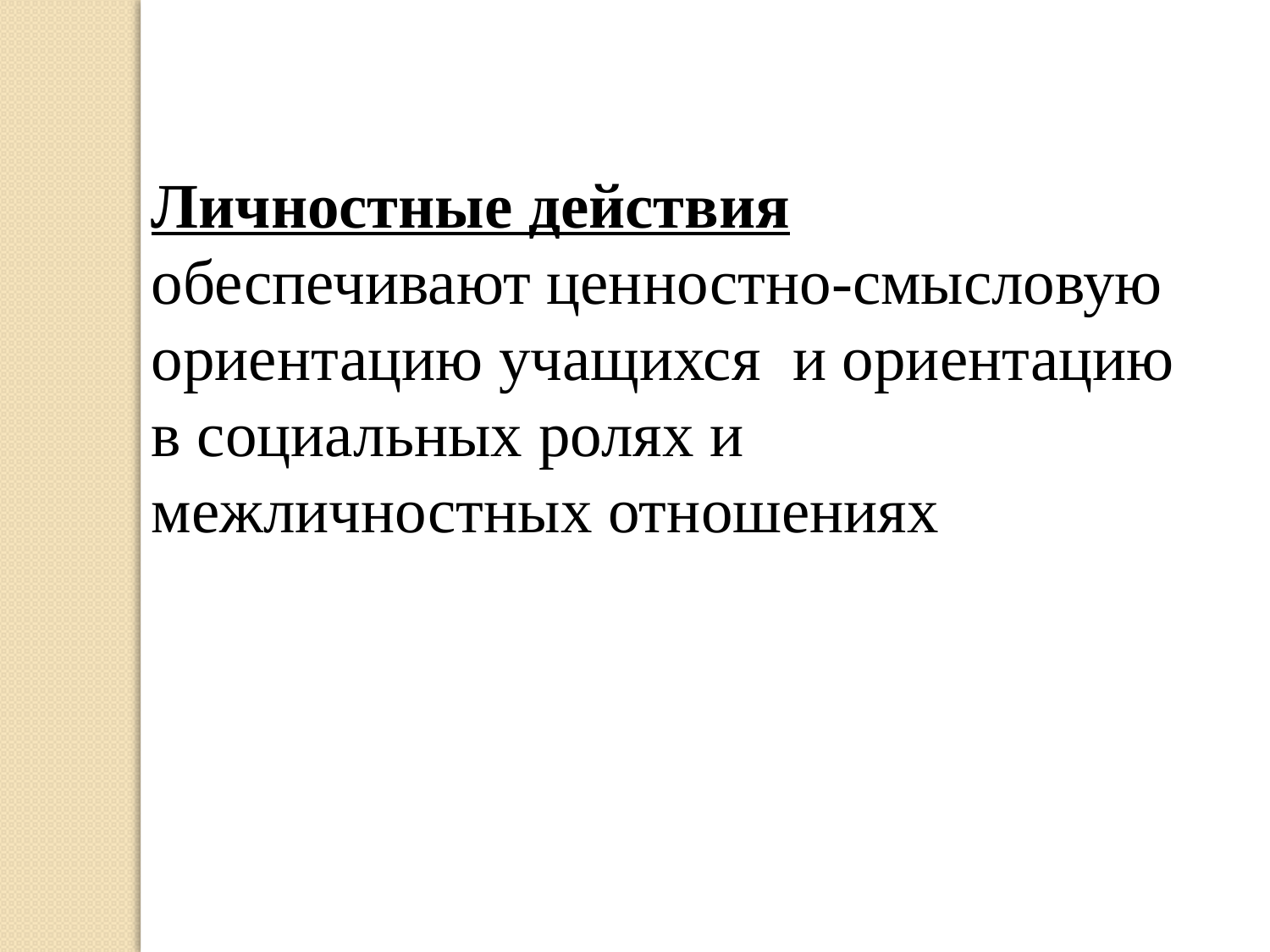

Личностные действия обеспечивают ценностно-смысловую ориентацию учащихся  и ориентацию в социальных ролях и межличностных отношениях